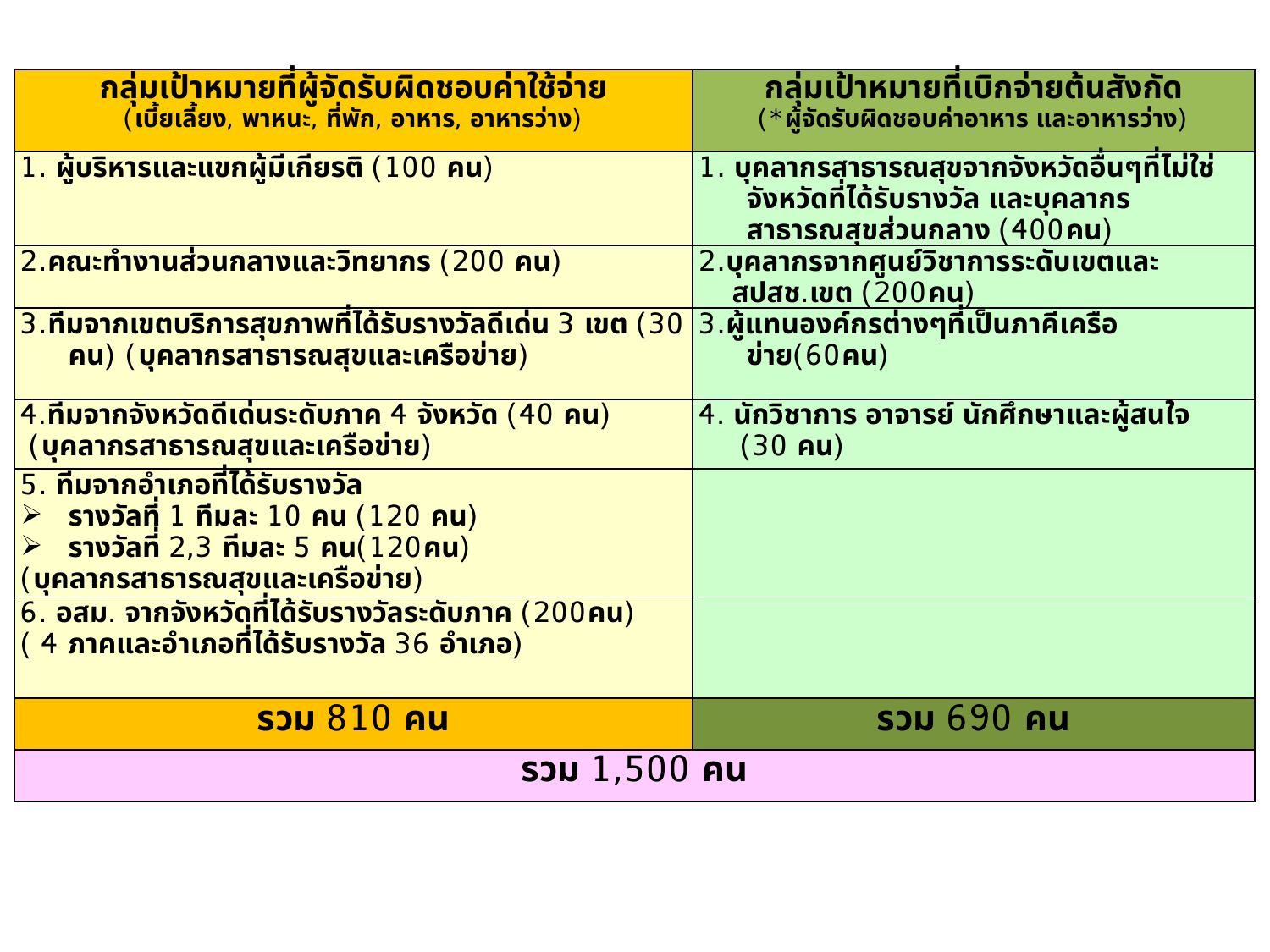

| กลุ่มเป้าหมายที่ผู้จัดรับผิดชอบค่าใช้จ่าย (เบี้ยเลี้ยง, พาหนะ, ที่พัก, อาหาร, อาหารว่าง) | กลุ่มเป้าหมายที่เบิกจ่ายต้นสังกัด (\*ผู้จัดรับผิดชอบค่าอาหาร และอาหารว่าง) |
| --- | --- |
| 1. ผู้บริหารและแขกผู้มีเกียรติ (100 คน) | 1. บุคลากรสาธารณสุขจากจังหวัดอื่นๆที่ไม่ใช่จังหวัดที่ได้รับรางวัล และบุคลากรสาธารณสุขส่วนกลาง (400คน) |
| 2.คณะทำงานส่วนกลางและวิทยากร (200 คน) | 2.บุคลากรจากศูนย์วิชาการระดับเขตและ สปสช.เขต (200คน) |
| 3.ทีมจากเขตบริการสุขภาพที่ได้รับรางวัลดีเด่น 3 เขต (30 คน) (บุคลากรสาธารณสุขและเครือข่าย) | 3.ผู้แทนองค์กรต่างๆที่เป็นภาคีเครือข่าย(60คน) |
| 4.ทีมจากจังหวัดดีเด่นระดับภาค 4 จังหวัด (40 คน) (บุคลากรสาธารณสุขและเครือข่าย) | 4. นักวิชาการ อาจารย์ นักศึกษาและผู้สนใจ (30 คน) |
| 5. ทีมจากอำเภอที่ได้รับรางวัล รางวัลที่ 1 ทีมละ 10 คน (120 คน) รางวัลที่ 2,3 ทีมละ 5 คน(120คน) (บุคลากรสาธารณสุขและเครือข่าย) |  |
| 6. อสม. จากจังหวัดที่ได้รับรางวัลระดับภาค (200คน) ( 4 ภาคและอำเภอที่ได้รับรางวัล 36 อำเภอ) |  |
| รวม 810 คน | รวม 690 คน |
| รวม 1,500 คน |  |